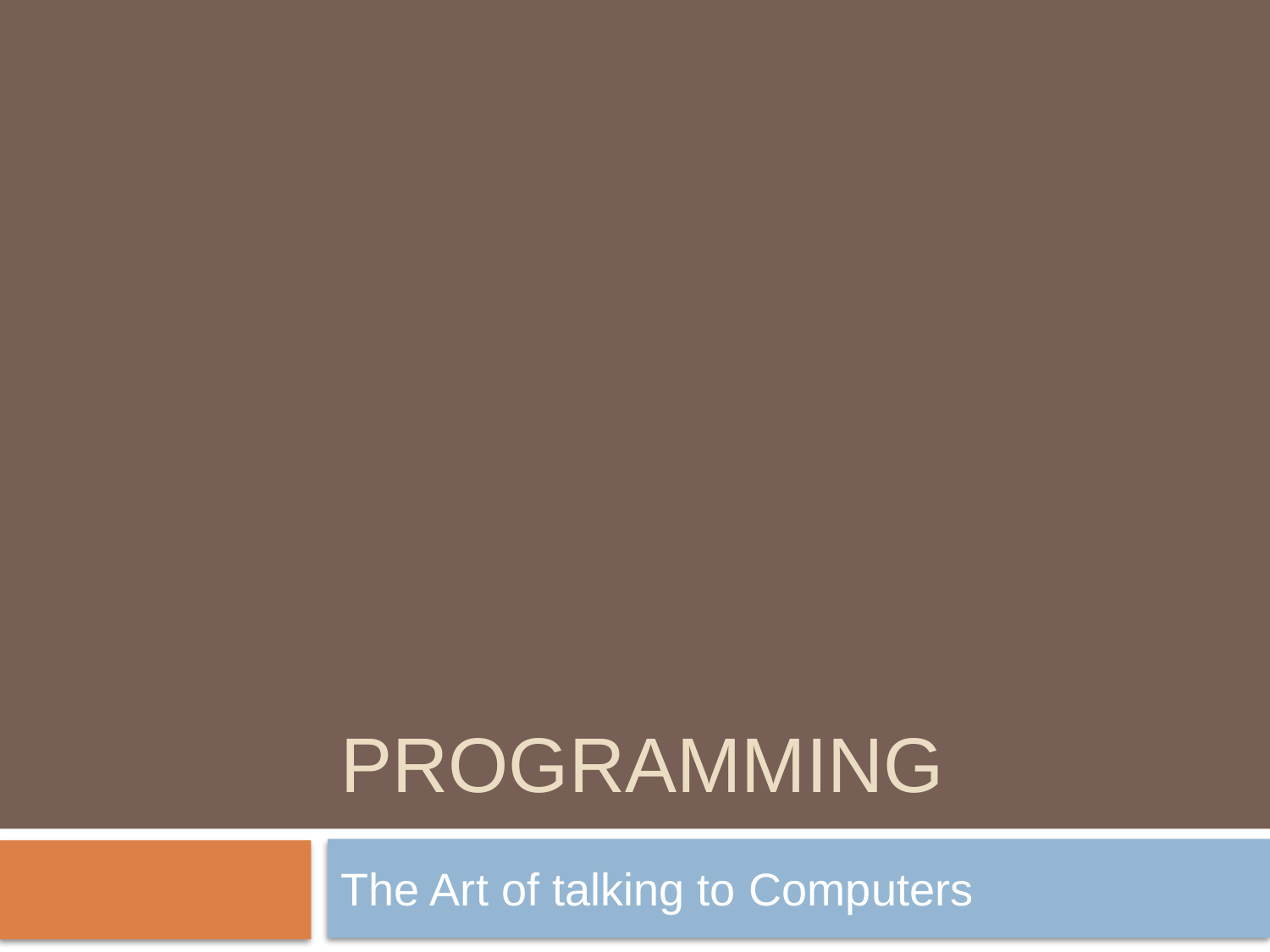

# Programming
The Art of talking to Computers